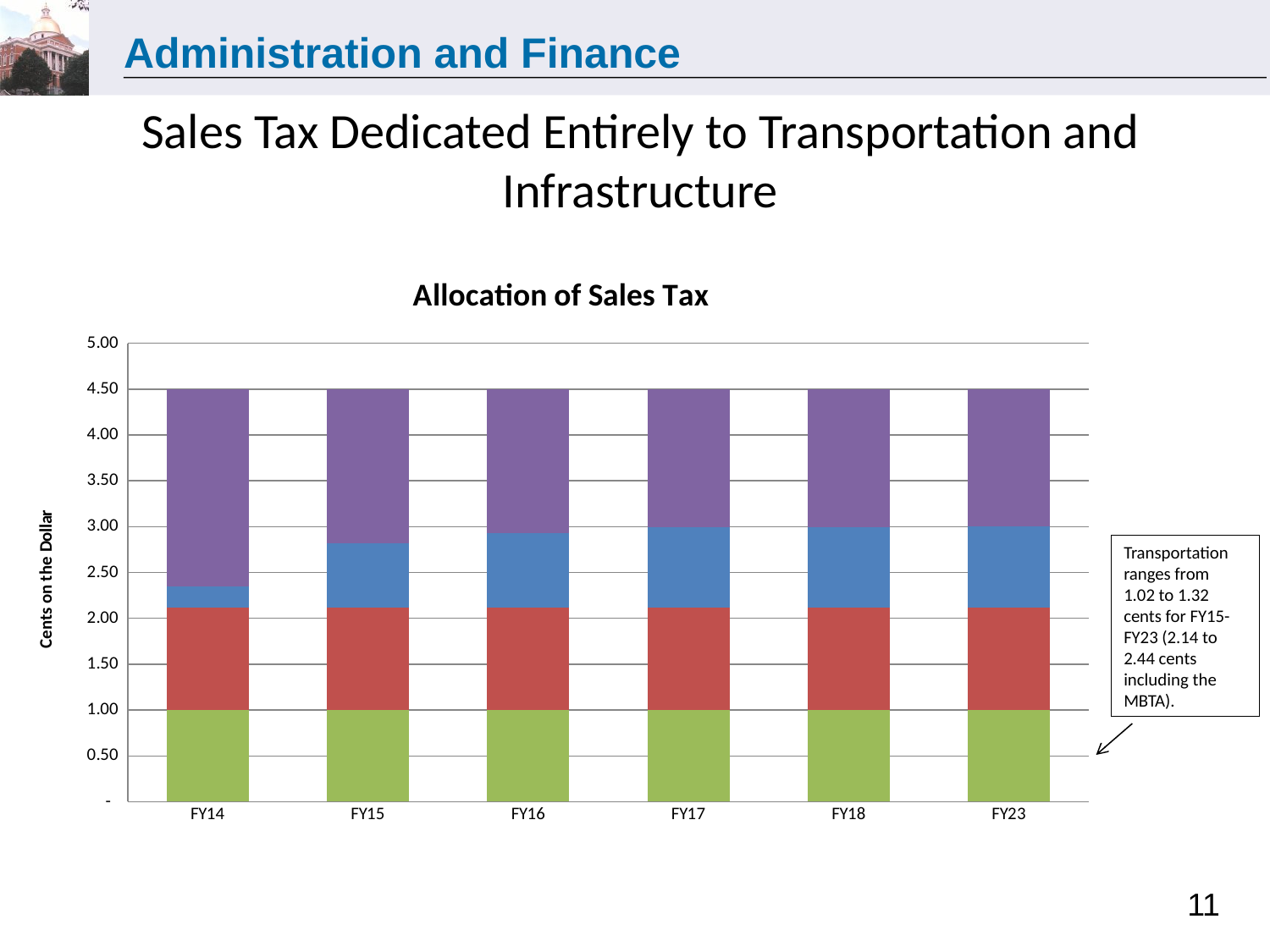

# Sales Tax Dedicated Entirely to Transportation and Infrastructure

### Chart: Allocation of Sales Tax

| Category |  |  |  |  |
|---|---|---|---|---|
| FY14 | 1.0 | 1.12 | 0.22611736374747154 | 2.1538826362525283 |
| FY15 | 1.0 | 1.12 | 0.6946965112141738 | 1.6853034887858263 |
| FY16 | 1.0 | 1.12 | 0.8115524960400928 | 1.568447503959907 |
| FY17 | 1.0 | 1.12 | 0.8764496185285868 | 1.5035503814714133 |
| FY18 | 1.0 | 1.12 | 0.8775571120118795 | 1.5024428879881206 |
| FY23 | 1.0 | 1.12 | 0.8827392603333839 | 1.4972607396666158 |
Transportation ranges from  1.02 to 1.32 cents for FY15-FY23 (2.14 to 2.44 cents including the MBTA).